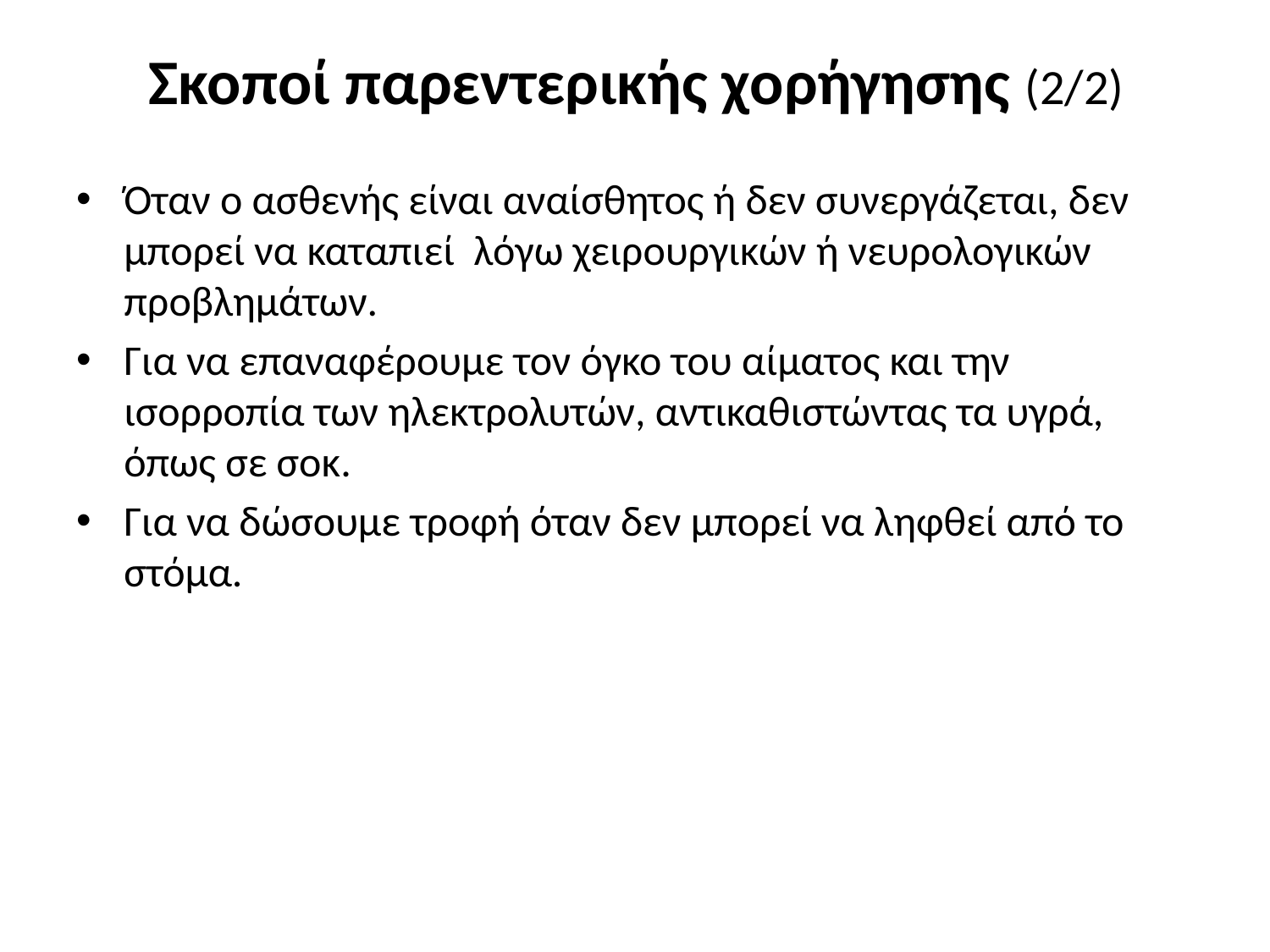

# Σκοποί παρεντερικής χορήγησης (2/2)
Όταν ο ασθενής είναι αναίσθητος ή δεν συνεργάζεται, δεν μπορεί να καταπιεί  λόγω χειρουργικών ή νευρολογικών προβλημάτων.
Για να επαναφέρουμε τον όγκο του αίματος και την ισορροπία των ηλεκτρολυτών, αντικαθιστώντας τα υγρά, όπως σε σοκ.
Για να δώσουμε τροφή όταν δεν μπορεί να ληφθεί από το στόμα.